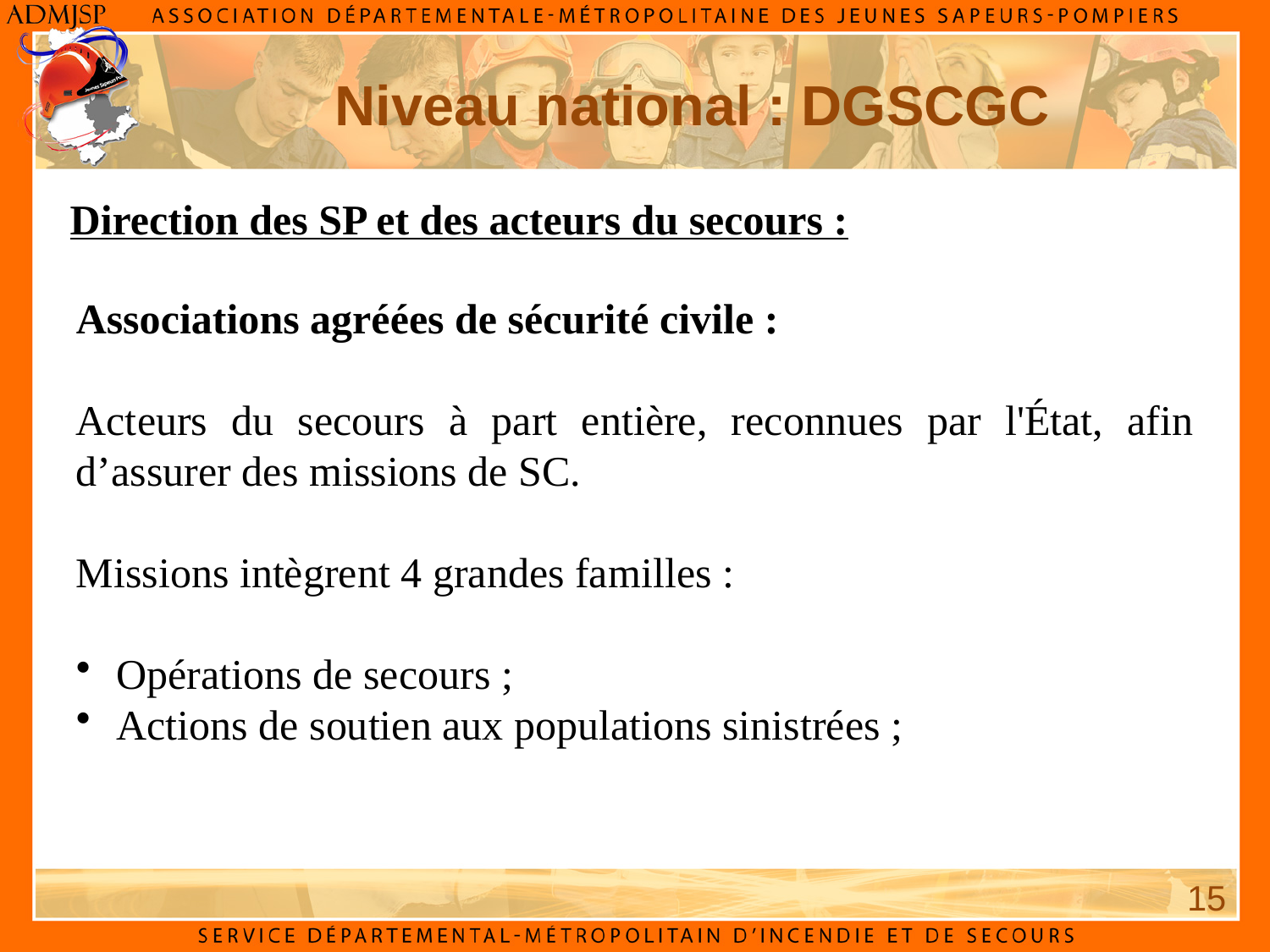

Niveau national : DGSCGC
Direction des SP et des acteurs du secours :
Associations agréées de sécurité civile :

Acteurs du secours à part entière, reconnues par l'État, afin d’assurer des missions de SC.

Missions intègrent 4 grandes familles :

 Opérations de secours ;
 Actions de soutien aux populations sinistrées ;
15